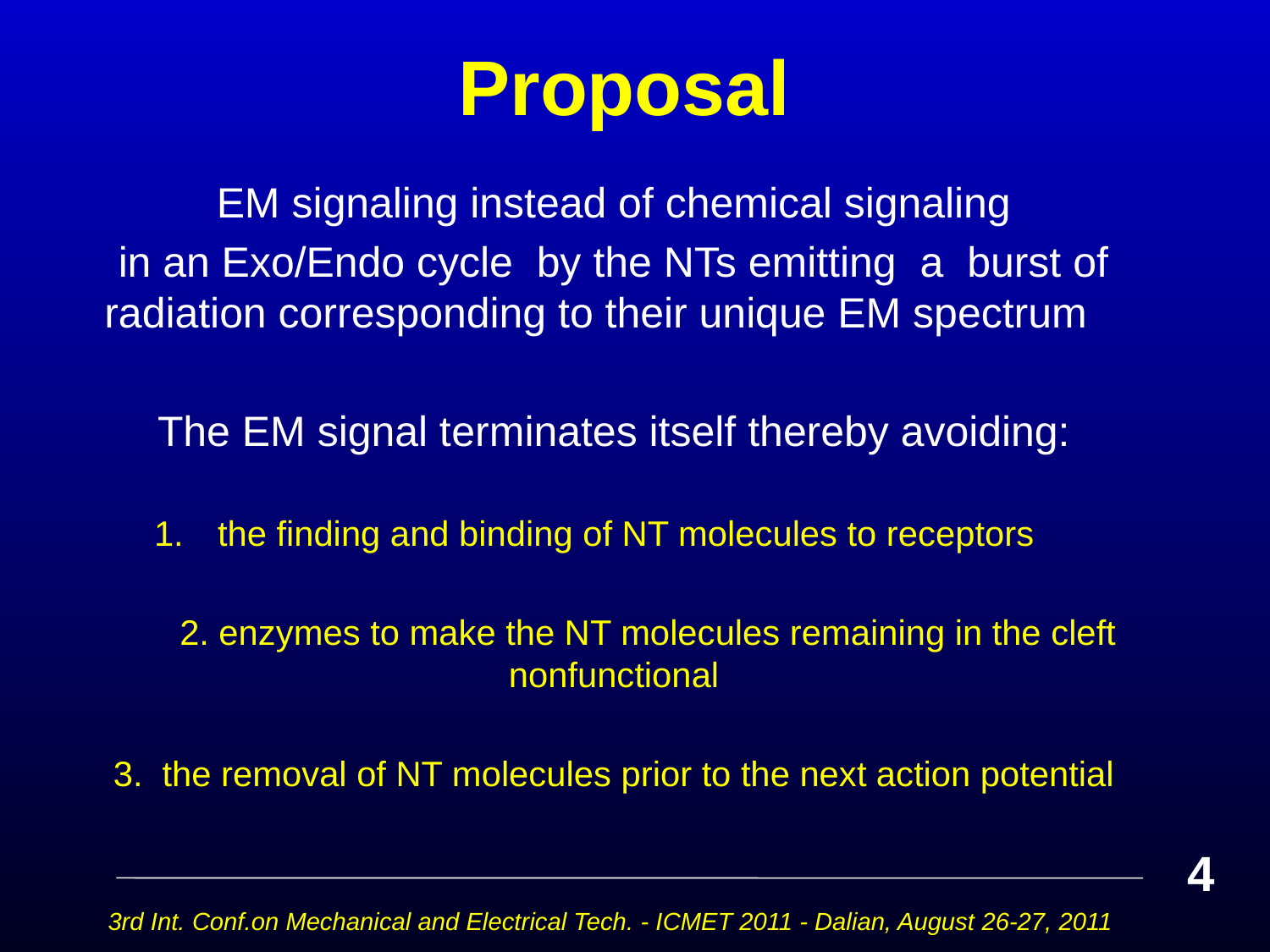

# Proposal
EM signaling instead of chemical signaling
in an Exo/Endo cycle  by the NTs emitting  a  burst of radiation corresponding to their unique EM spectrum

The EM signal terminates itself thereby avoiding:

the finding and binding of NT molecules to receptors

       2. enzymes to make the NT molecules remaining in the cleft nonfunctional

3.  the removal of NT molecules prior to the next action potential
4
3rd Int. Conf.on Mechanical and Electrical Tech. - ICMET 2011 - Dalian, August 26-27, 2011